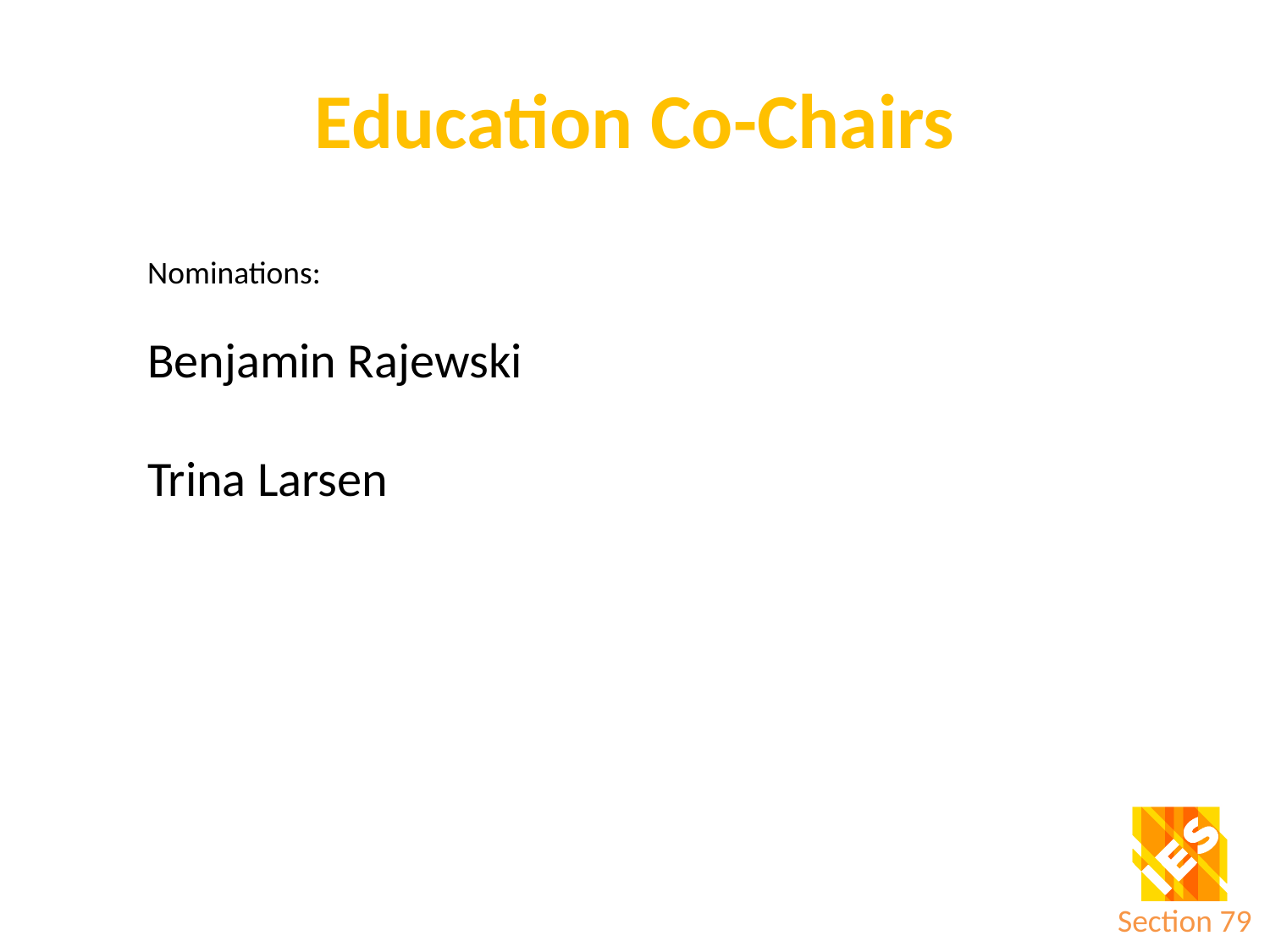

# Education Co-Chairs
Nominations:

Benjamin Rajewski

Trina Larsen